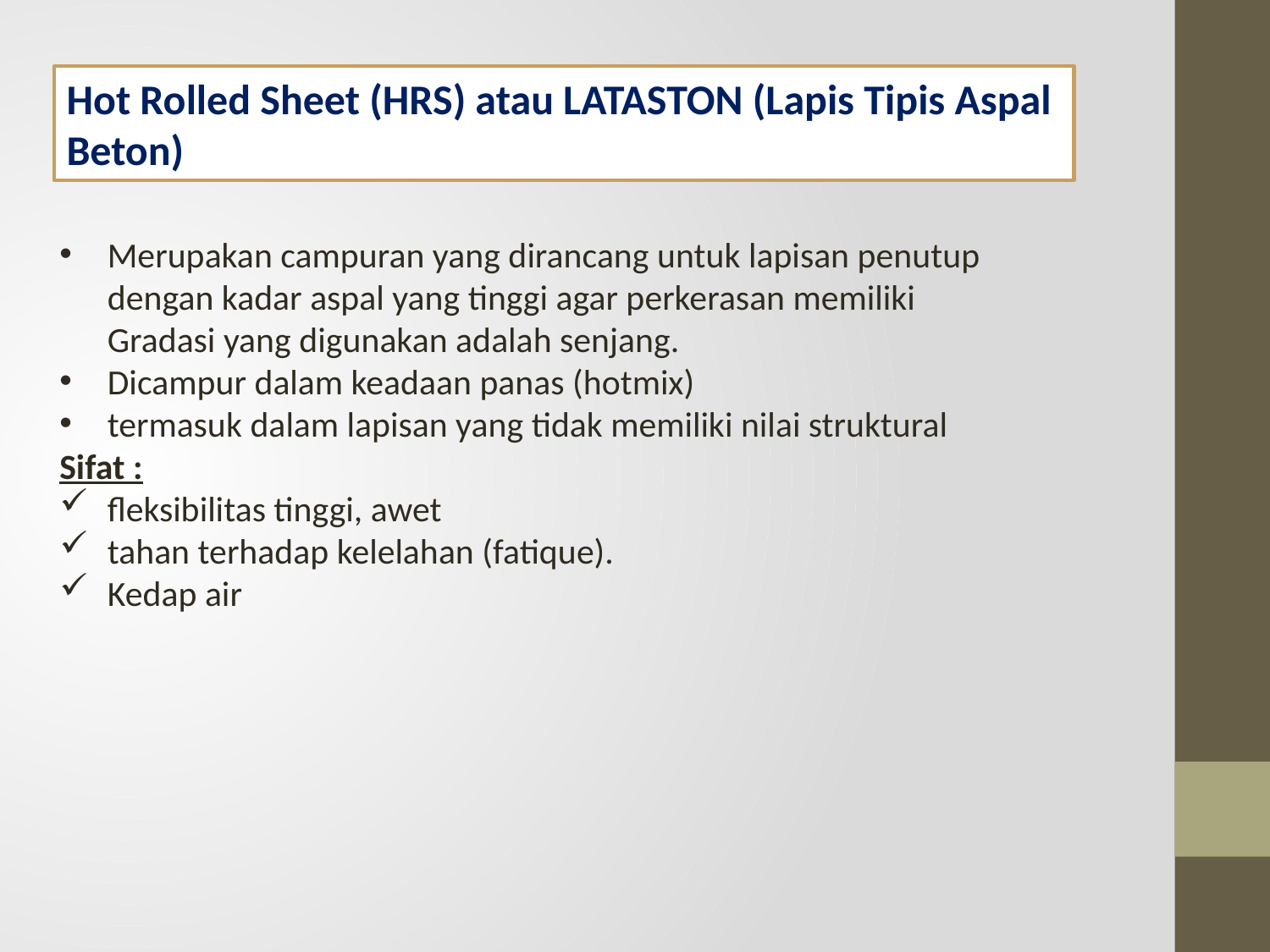

Hot Rolled Sheet (HRS) atau LATASTON (Lapis Tipis Aspal Beton)
Merupakan campuran yang dirancang untuk lapisan penutup dengan kadar aspal yang tinggi agar perkerasan memiliki Gradasi yang digunakan adalah senjang.
Dicampur dalam keadaan panas (hotmix)
termasuk dalam lapisan yang tidak memiliki nilai struktural
Sifat :
fleksibilitas tinggi, awet
tahan terhadap kelelahan (fatique).
Kedap air